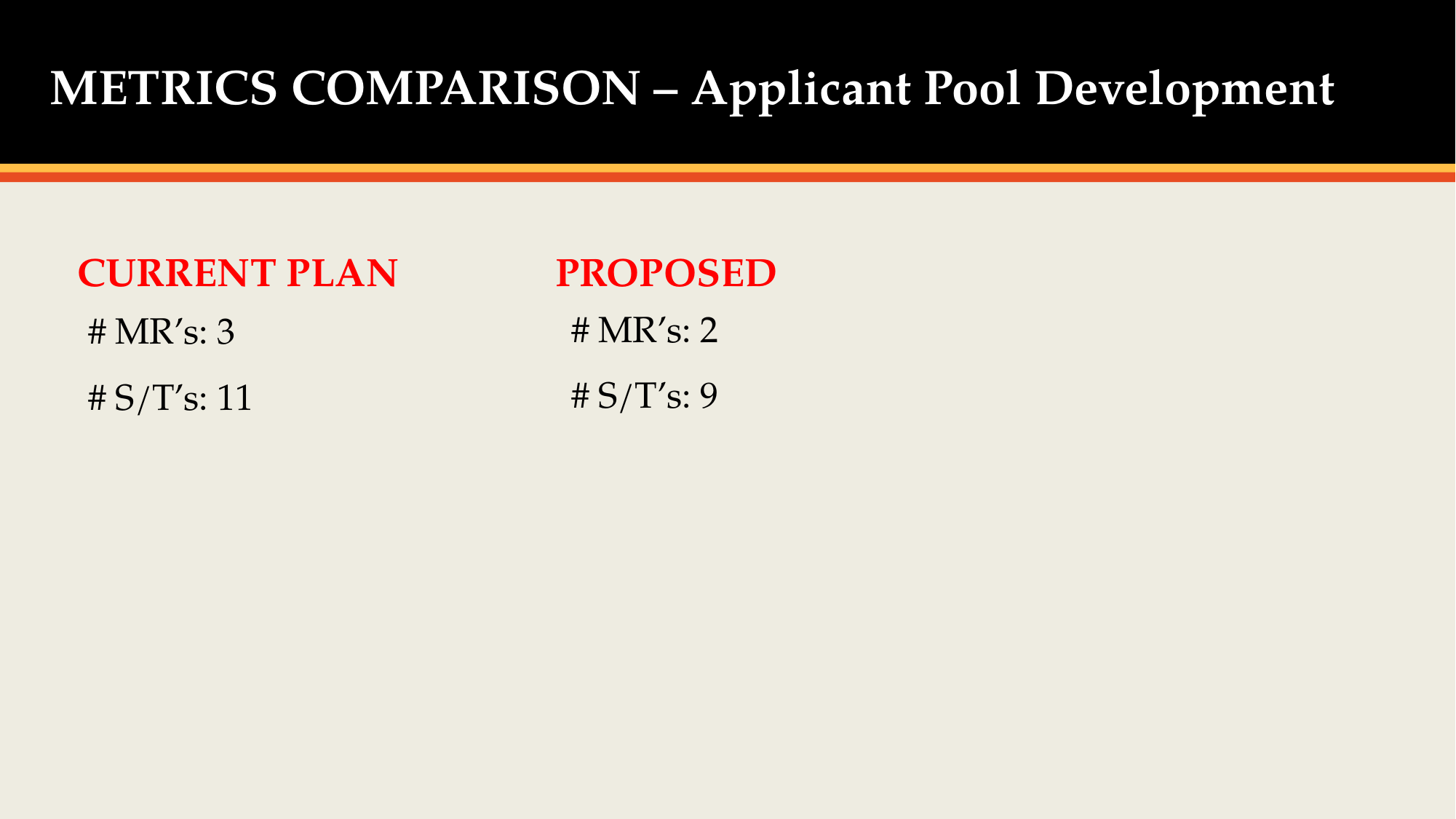

# METRICS COMPARISON – Applicant Pool Development
CURRENT PLAN
PROPOSED
# MR’s: 2
# S/T’s: 9
# MR’s: 3
# S/T’s: 11